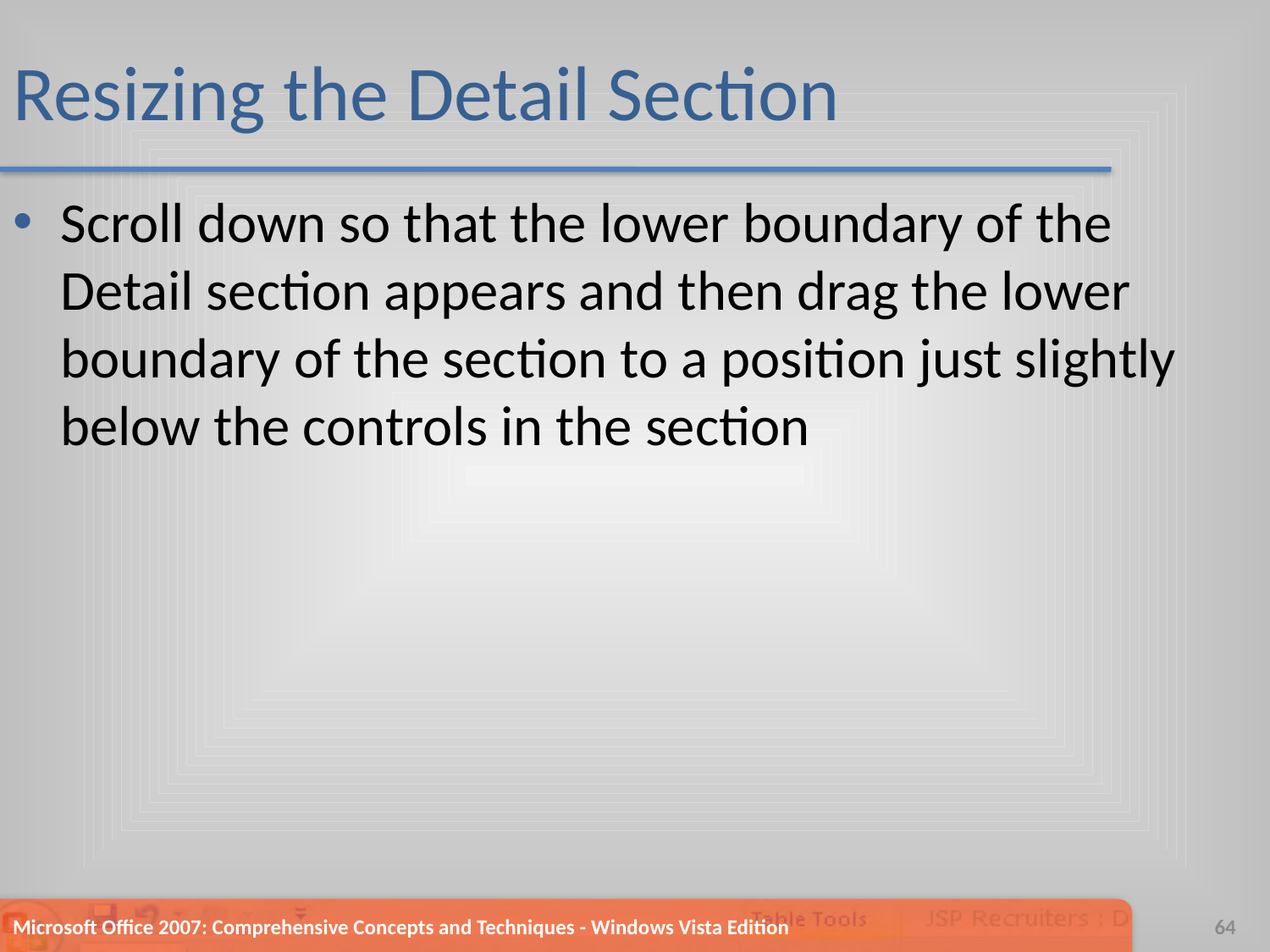

# Resizing the Detail Section
Scroll down so that the lower boundary of the Detail section appears and then drag the lower boundary of the section to a position just slightly below the controls in the section

Microsoft Office 2007: Comprehensive Concepts and Techniques - Windows Vista Edition
64